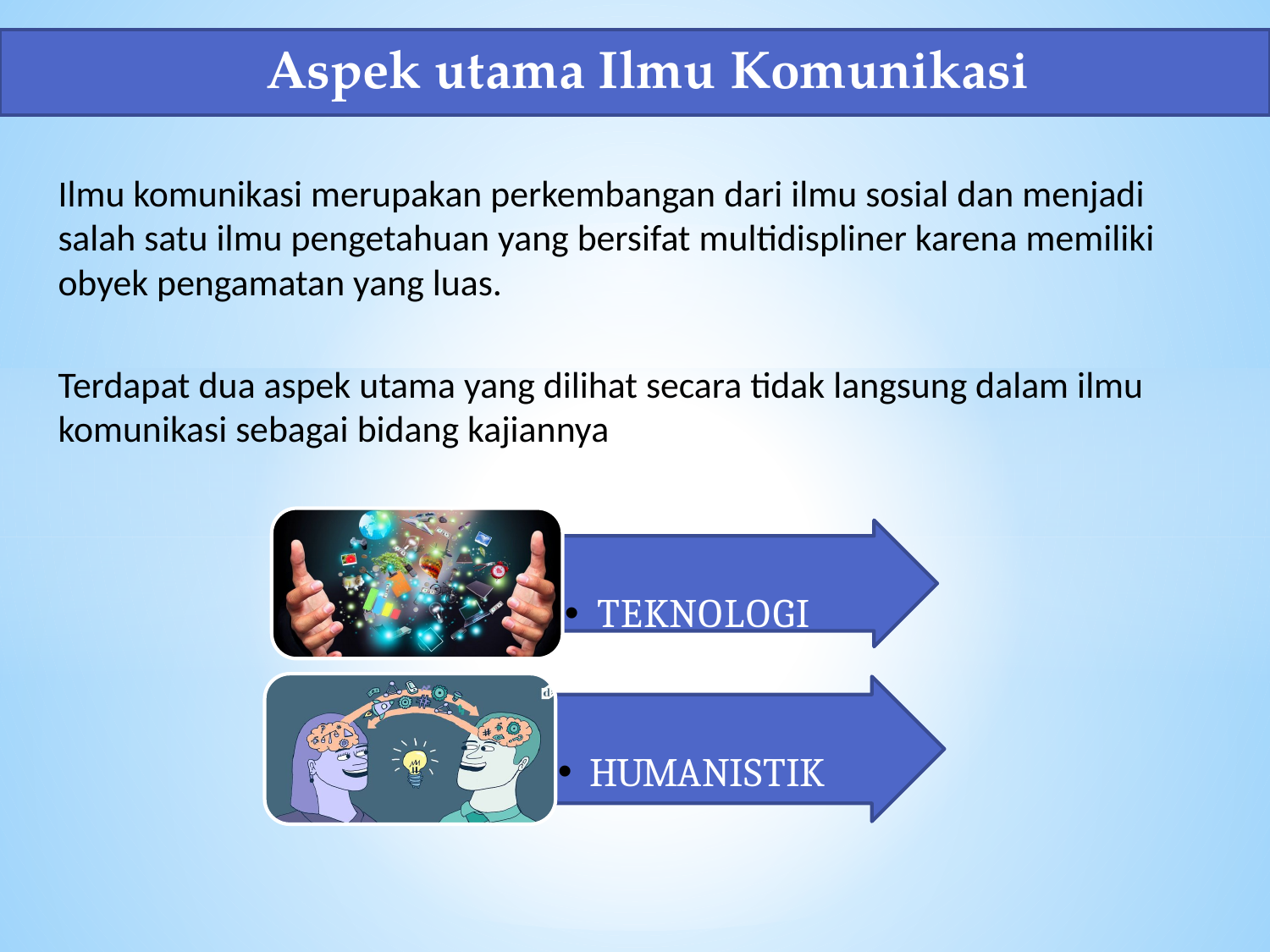

# Aspek utama Ilmu Komunikasi
Ilmu komunikasi merupakan perkembangan dari ilmu sosial dan menjadi salah satu ilmu pengetahuan yang bersifat multidispliner karena memiliki obyek pengamatan yang luas.

Terdapat dua aspek utama yang dilihat secara tidak langsung dalam ilmu komunikasi sebagai bidang kajiannya

TEKNOLOGI

HUMANISTIK